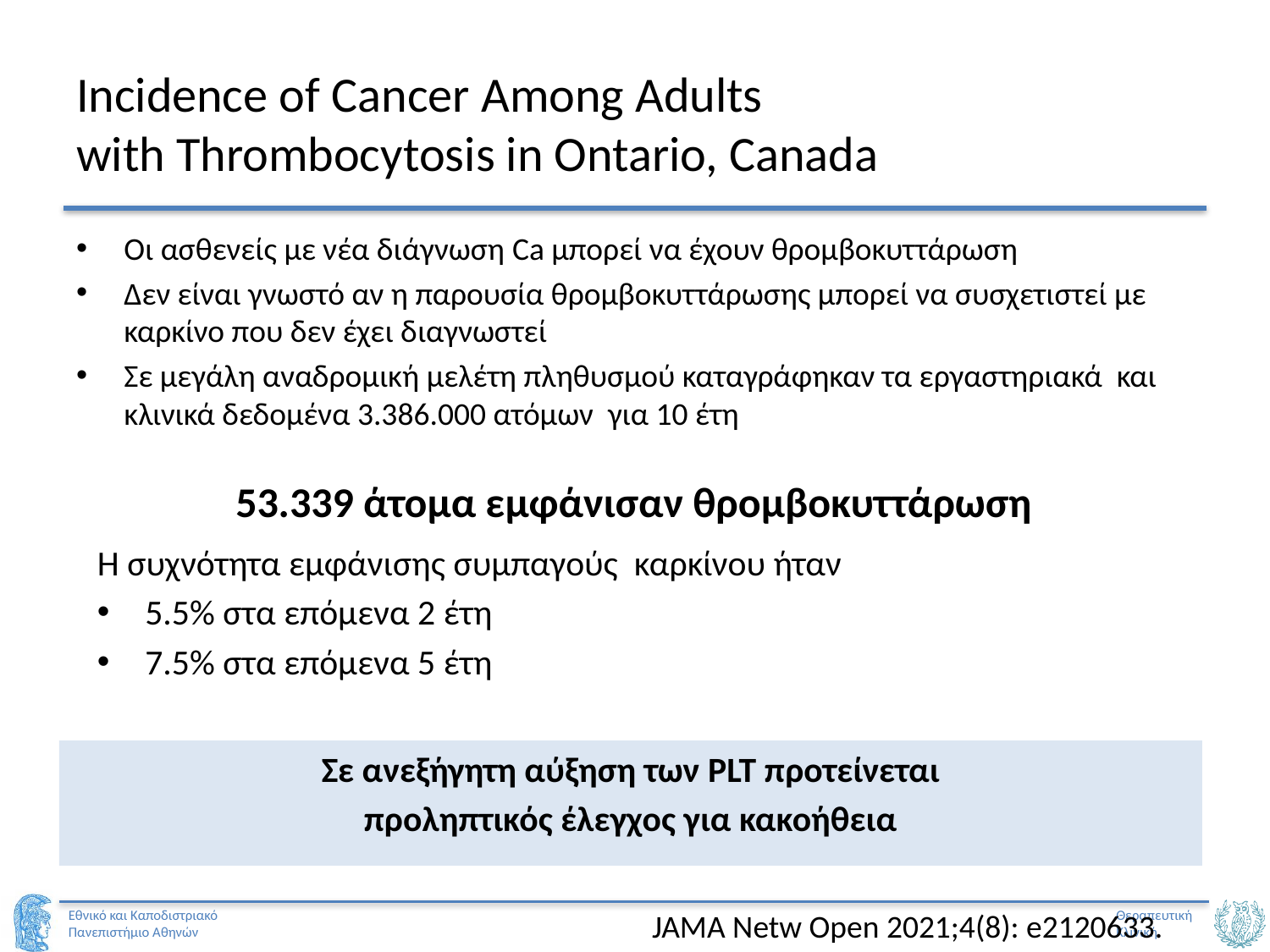

# Incidence of Cancer Among Adults with Thrombocytosis in Ontario, Canada
Οι ασθενείς με νέα διάγνωση Ca μπορεί να έχουν θρομβοκυττάρωση
Δεν είναι γνωστό αν η παρουσία θρομβοκυττάρωσης μπορεί να συσχετιστεί με καρκίνο που δεν έχει διαγνωστεί
Σε μεγάλη αναδρομική μελέτη πληθυσμού καταγράφηκαν τα εργαστηριακά  και κλινικά δεδομένα 3.386.000 ατόμων  για 10 έτη
53.339 άτομα εμφάνισαν θρομβοκυττάρωση
Η συχνότητα εμφάνισης συμπαγούς  καρκίνου ήταν
5.5% στα επόμενα 2 έτη
7.5% στα επόμενα 5 έτη

Σε ανεξήγητη αύξηση των PLT προτείνεται
 προληπτικός έλεγχος για κακοήθεια
JAMA Netw Open 2021;4(8): e2120633.